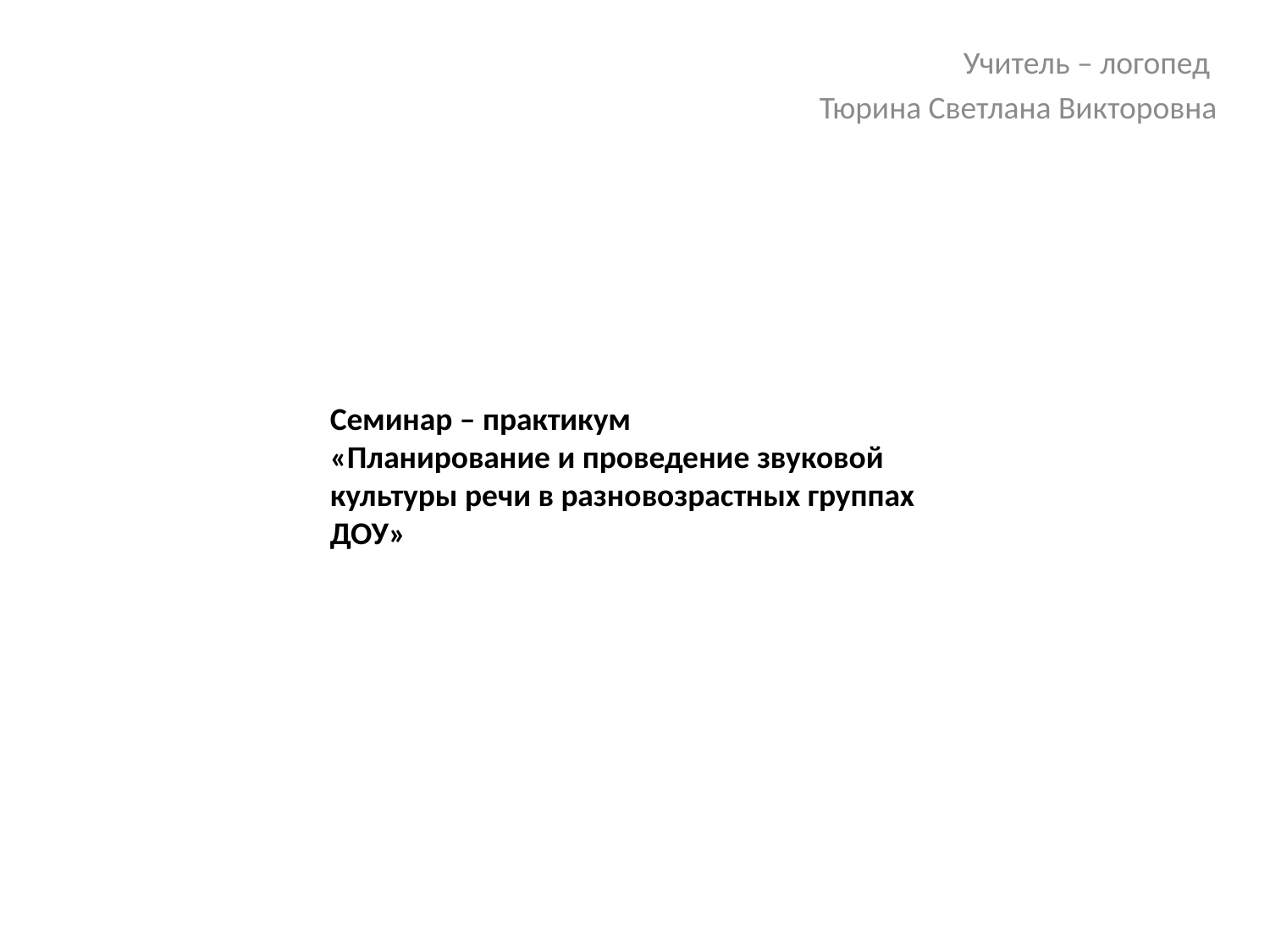

Учитель – логопед
Тюрина Светлана Викторовна
Семинар – практикум
«Планирование и проведение звуковой культуры речи в разновозрастных группах ДОУ»